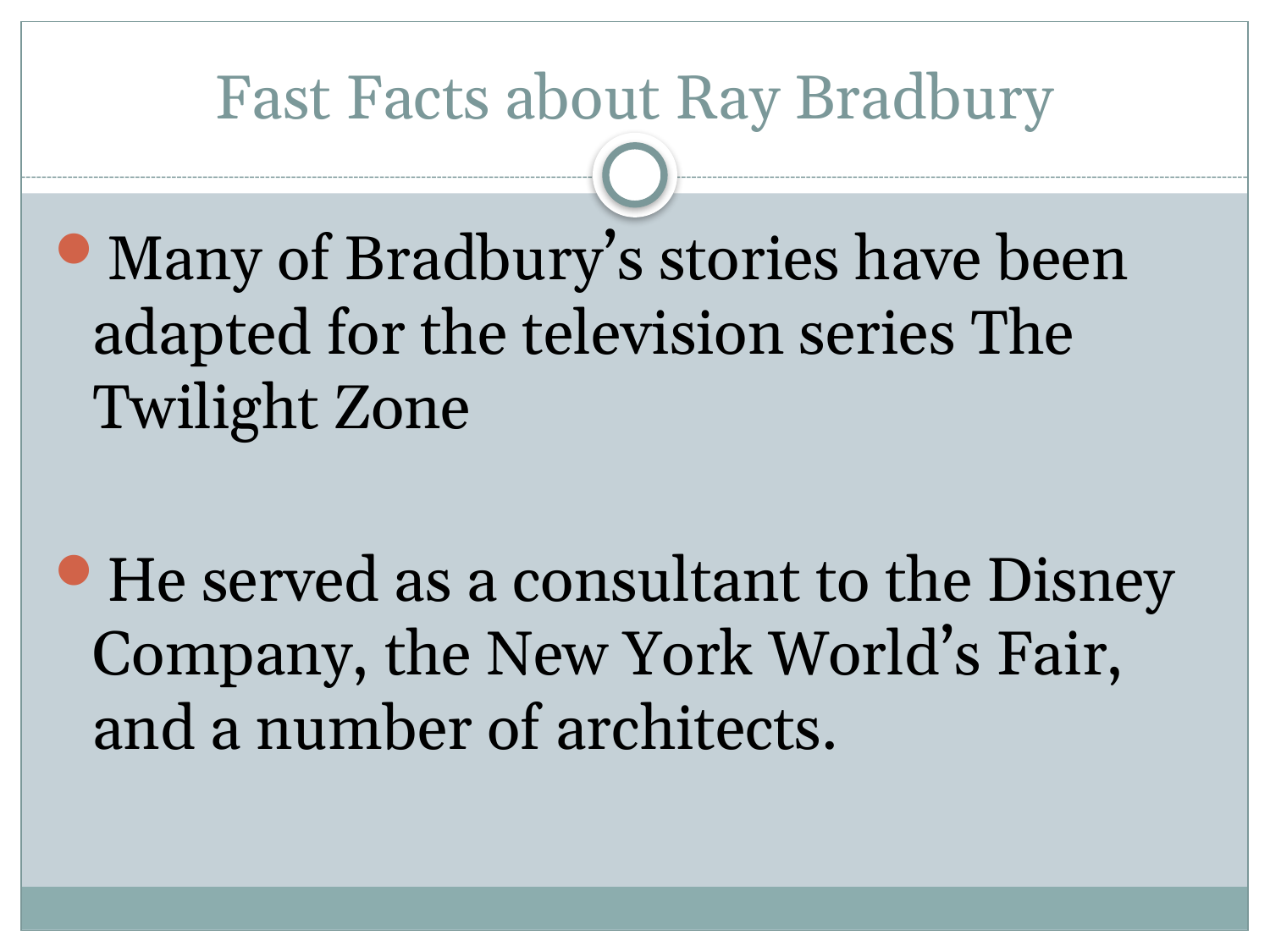

# Fast Facts about Ray Bradbury
Many of Bradbury’s stories have been adapted for the television series The Twilight Zone

He served as a consultant to the Disney Company, the New York World’s Fair, and a number of architects.